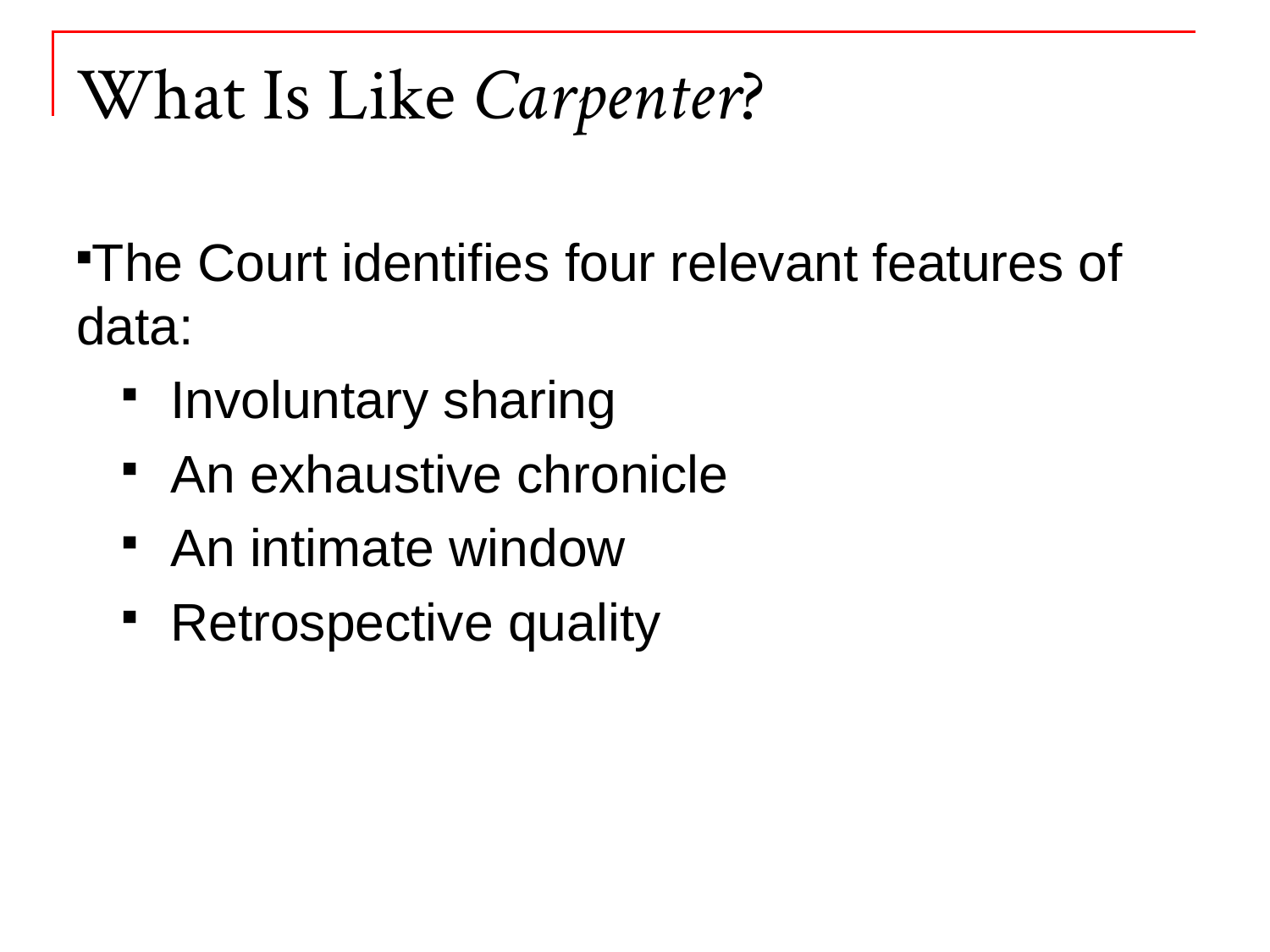

# What Is Like Carpenter?
The Court identifies four relevant features of data:
Involuntary sharing
An exhaustive chronicle
An intimate window
Retrospective quality